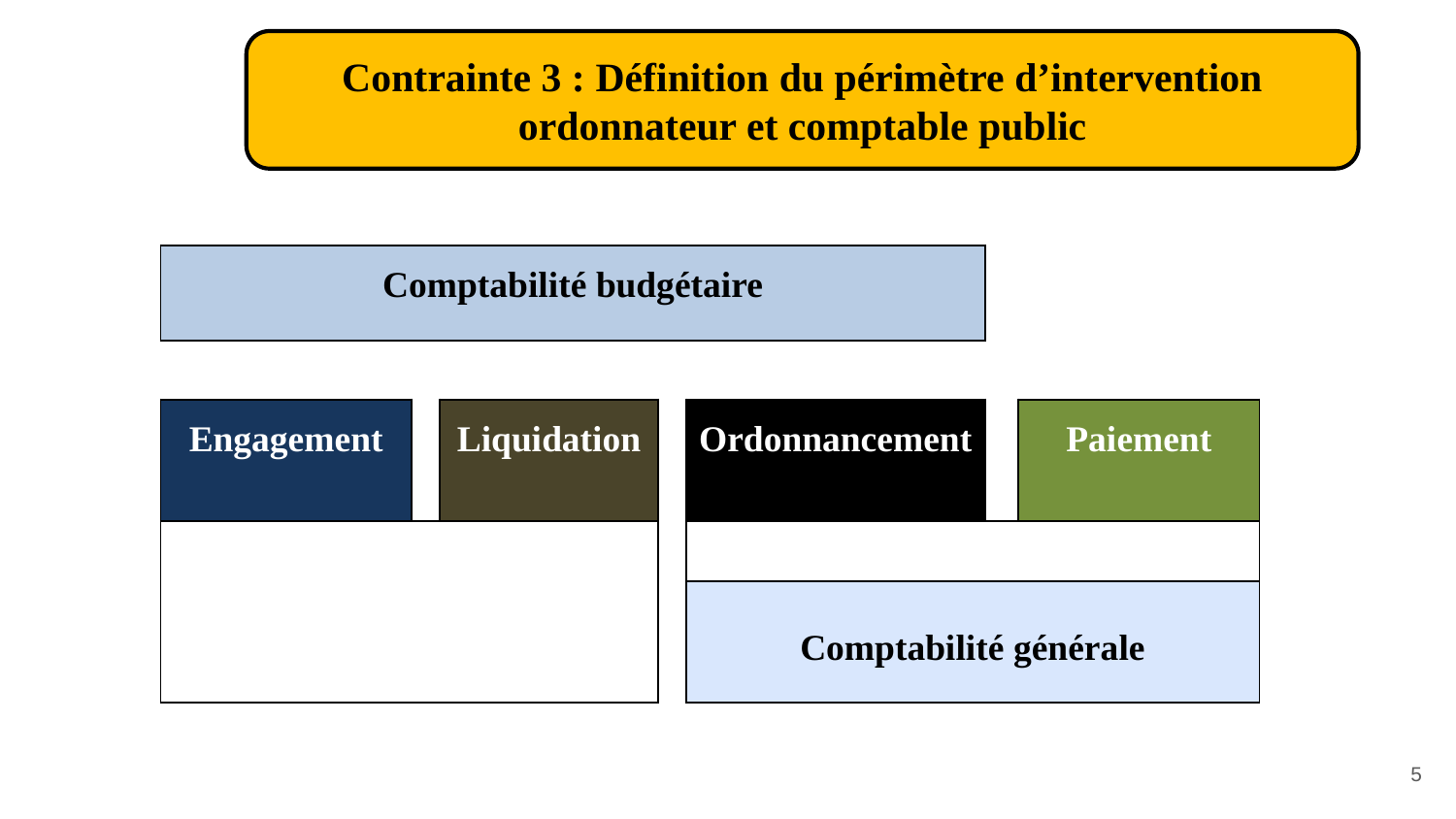

Contrainte 3 : Définition du périmètre d’intervention ordonnateur et comptable public
| Comptabilité budgétaire |  |  |  |  |  |  |
| --- | --- | --- | --- | --- | --- | --- |
|  |  |  |  |  |  |  |
| Engagement |  | Liquidation |  | Ordonnancement |  | Paiement |
|  |  |  |  |  |  |  |
|  |  |  |  | Comptabilité générale |  |  |
5